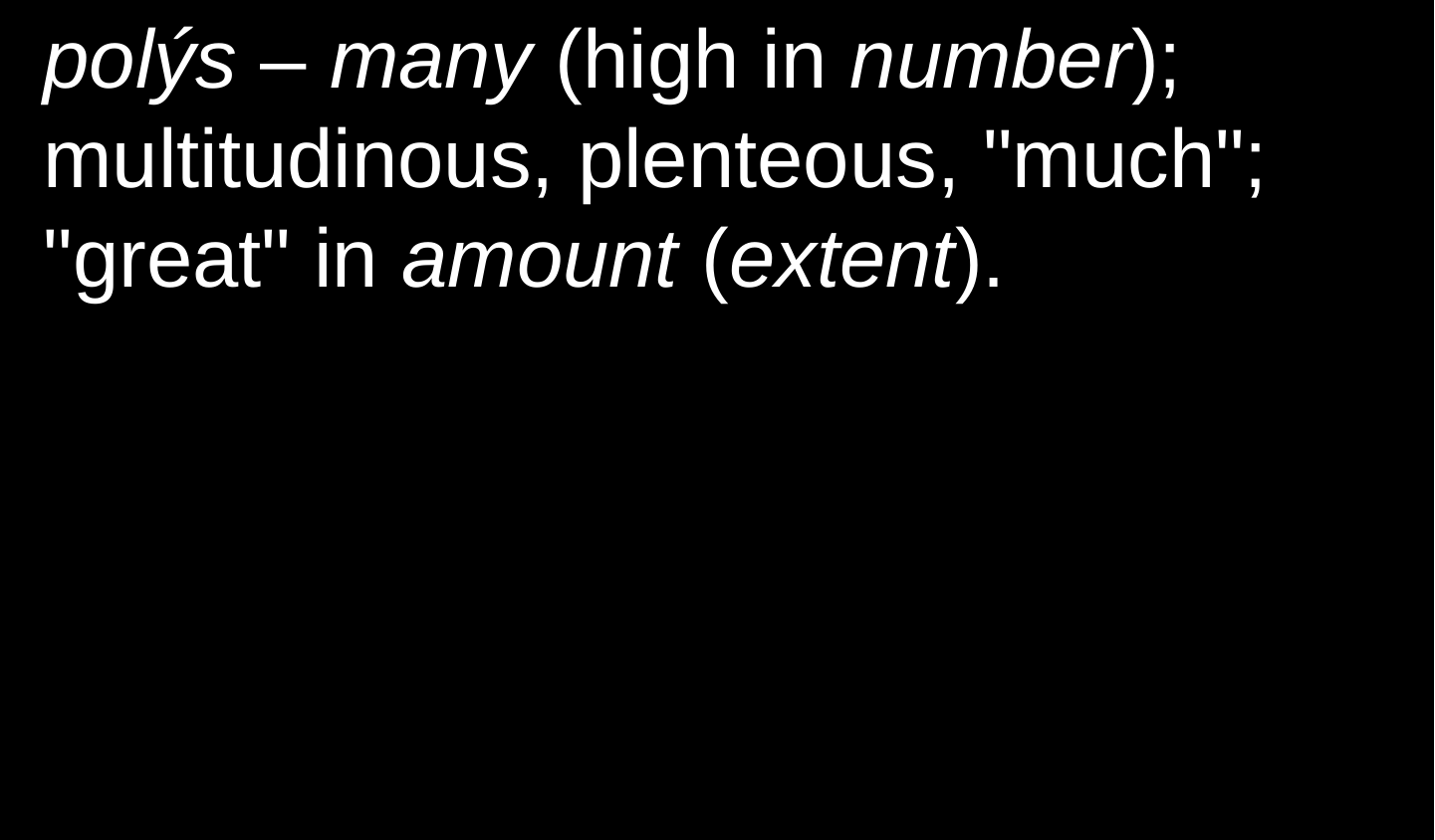

polýs – many (high in number); multitudinous, plenteous, "much"; "great" in amount (extent).